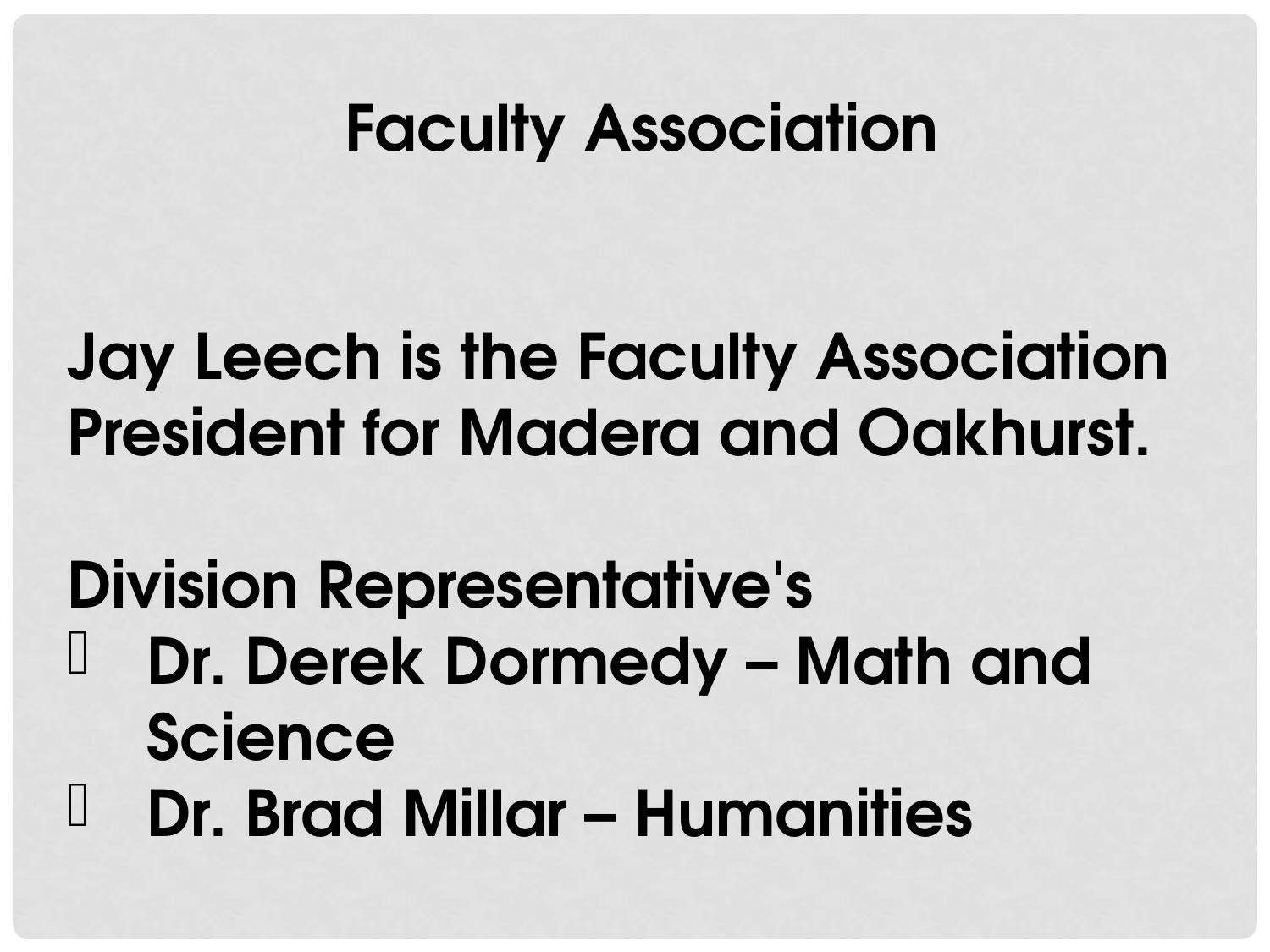

Faculty Association

Jay Leech is the Faculty Association President for Madera and Oakhurst.

Division Representative's
Dr. Derek Dormedy – Math and Science
Dr. Brad Millar – Humanities